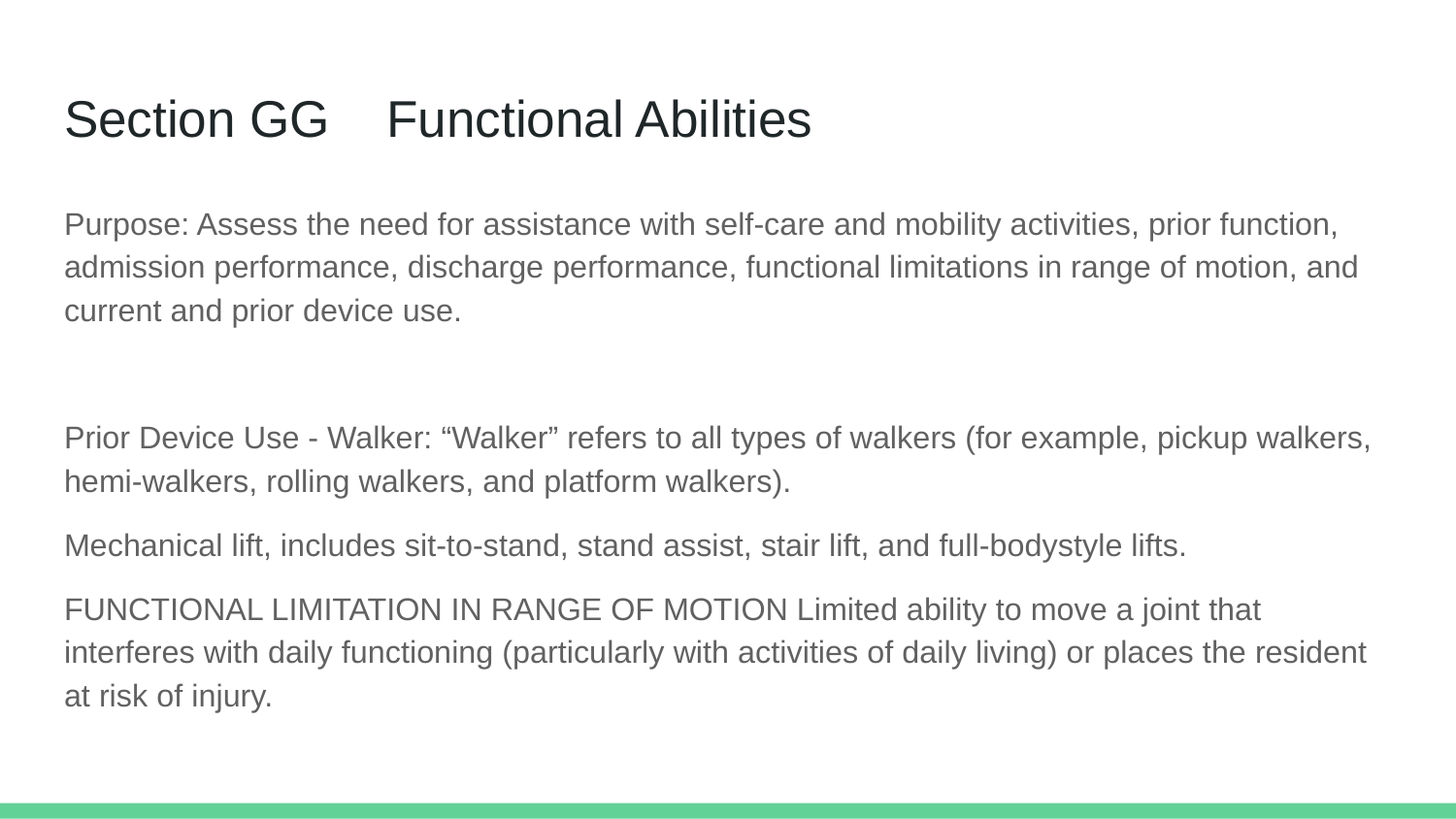

# Section GG    Functional Abilities
Purpose: Assess the need for assistance with self-care and mobility activities, prior function, admission performance, discharge performance, functional limitations in range of motion, and current and prior device use.

Prior Device Use - Walker: “Walker” refers to all types of walkers (for example, pickup walkers, hemi-walkers, rolling walkers, and platform walkers).
Mechanical lift, includes sit-to-stand, stand assist, stair lift, and full-bodystyle lifts.
FUNCTIONAL LIMITATION IN RANGE OF MOTION Limited ability to move a joint that interferes with daily functioning (particularly with activities of daily living) or places the resident at risk of injury.